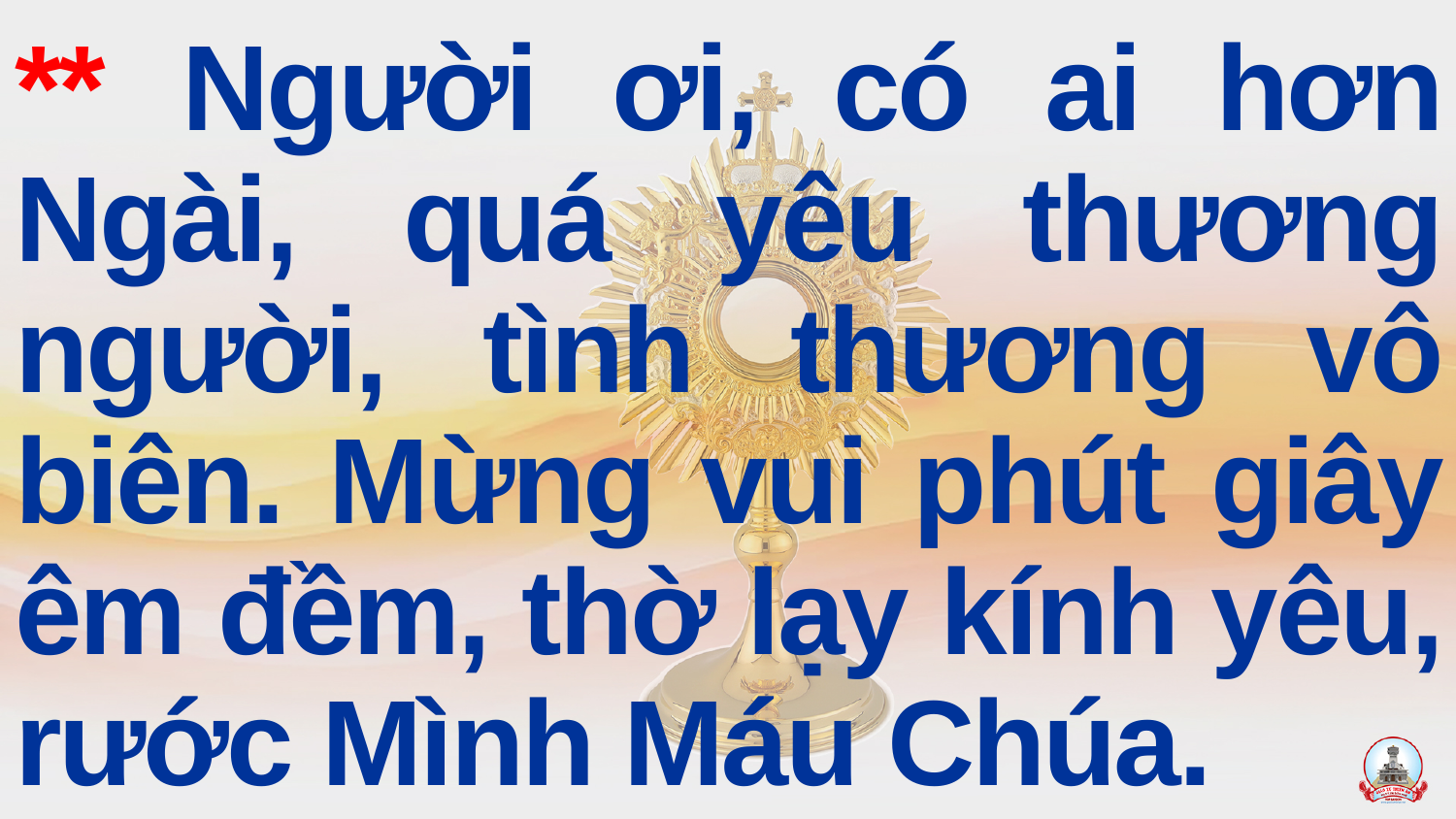

** Người ơi, có ai hơn Ngài, quá yêu thương người, tình thương vô biên. Mừng vui phút giây êm đềm, thờ lạy kính yêu, rước Mình Máu Chúa.